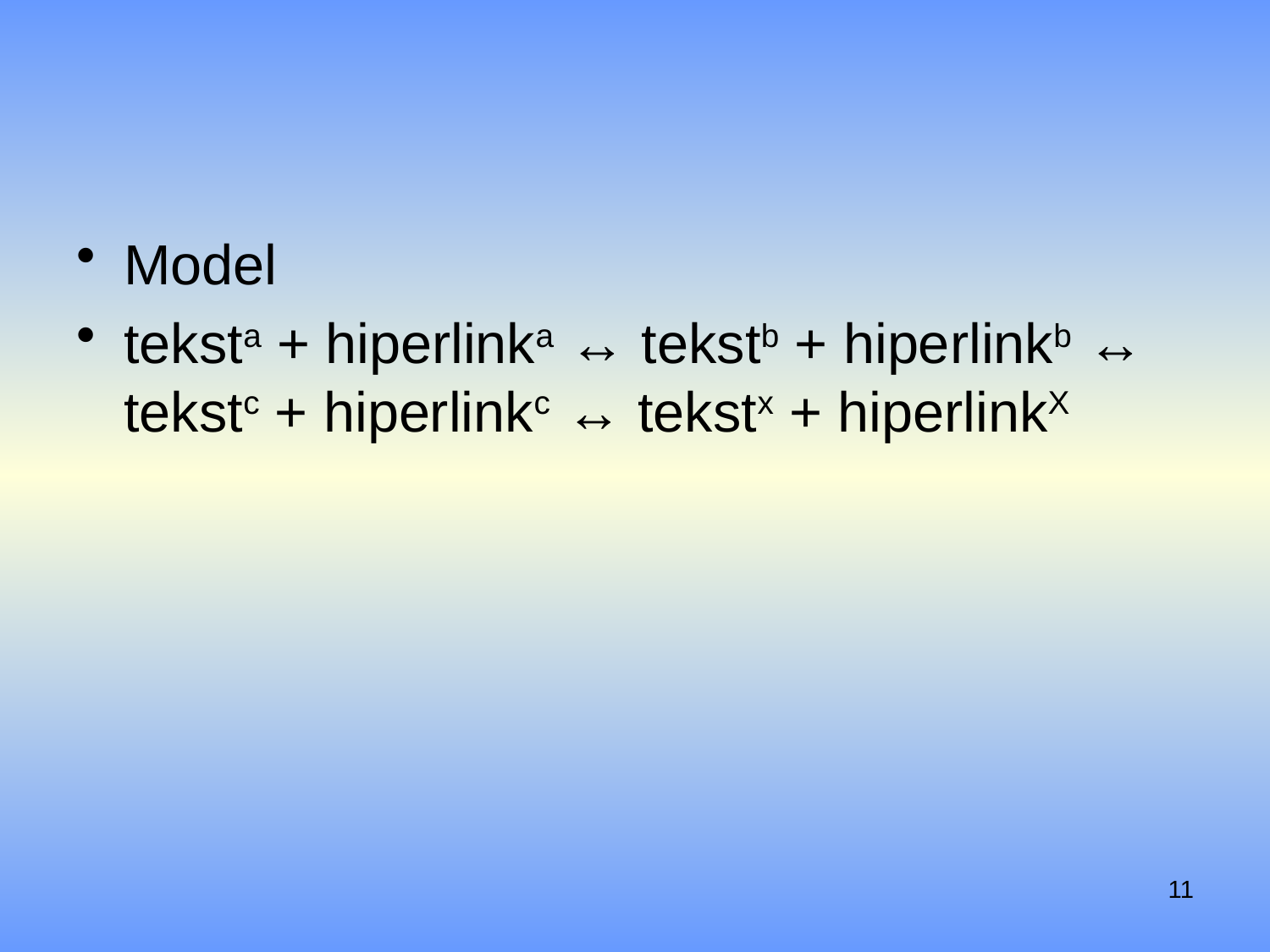

#
Model
teksta + hiperlinka ↔ tekstb + hiperlinkb ↔ tekstc + hiperlinkc ↔ tekstх + hiperlinkx

11